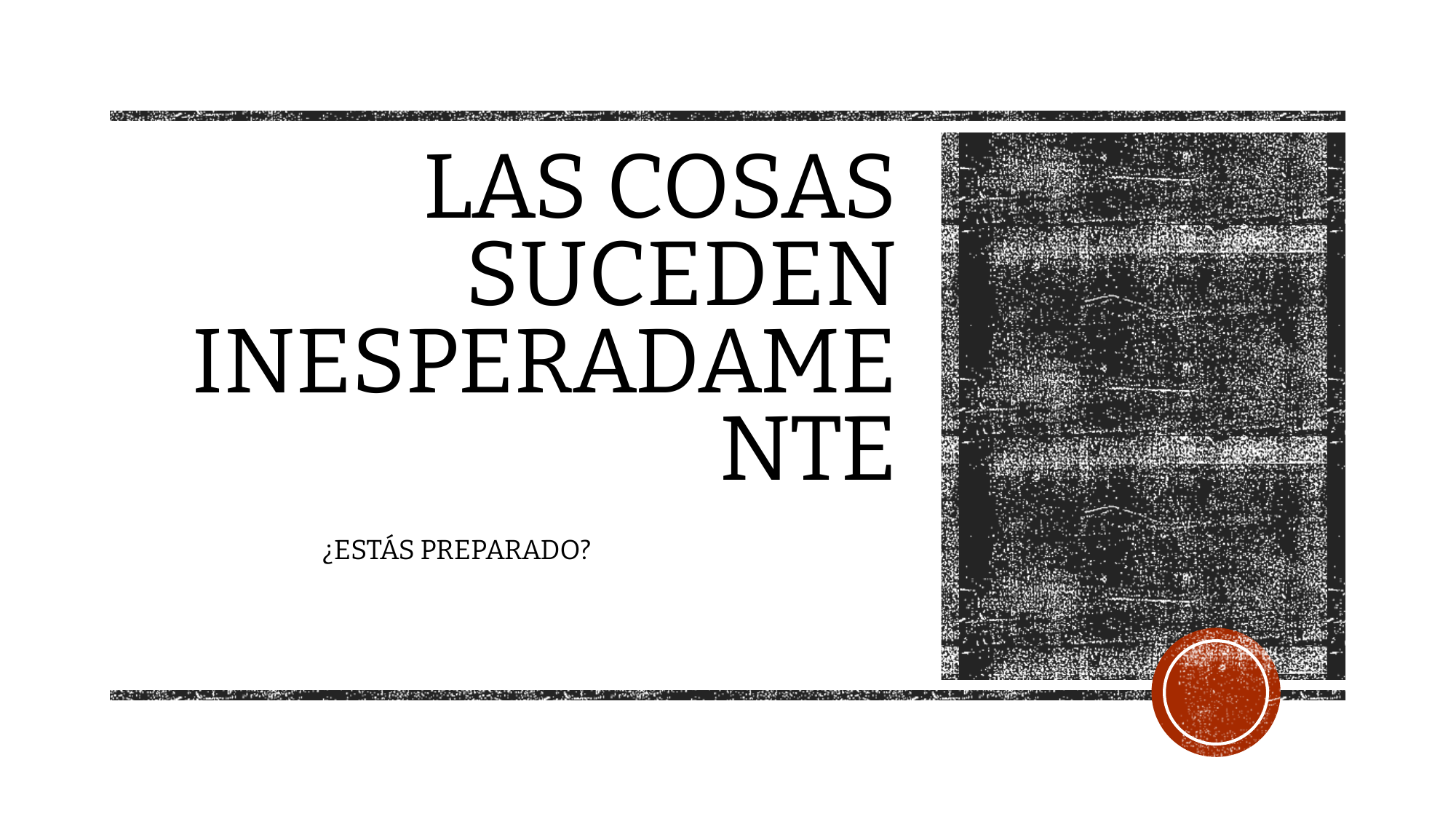

# Las cosas suceden inesperadamente

¿ESTÁS PREPARADO?